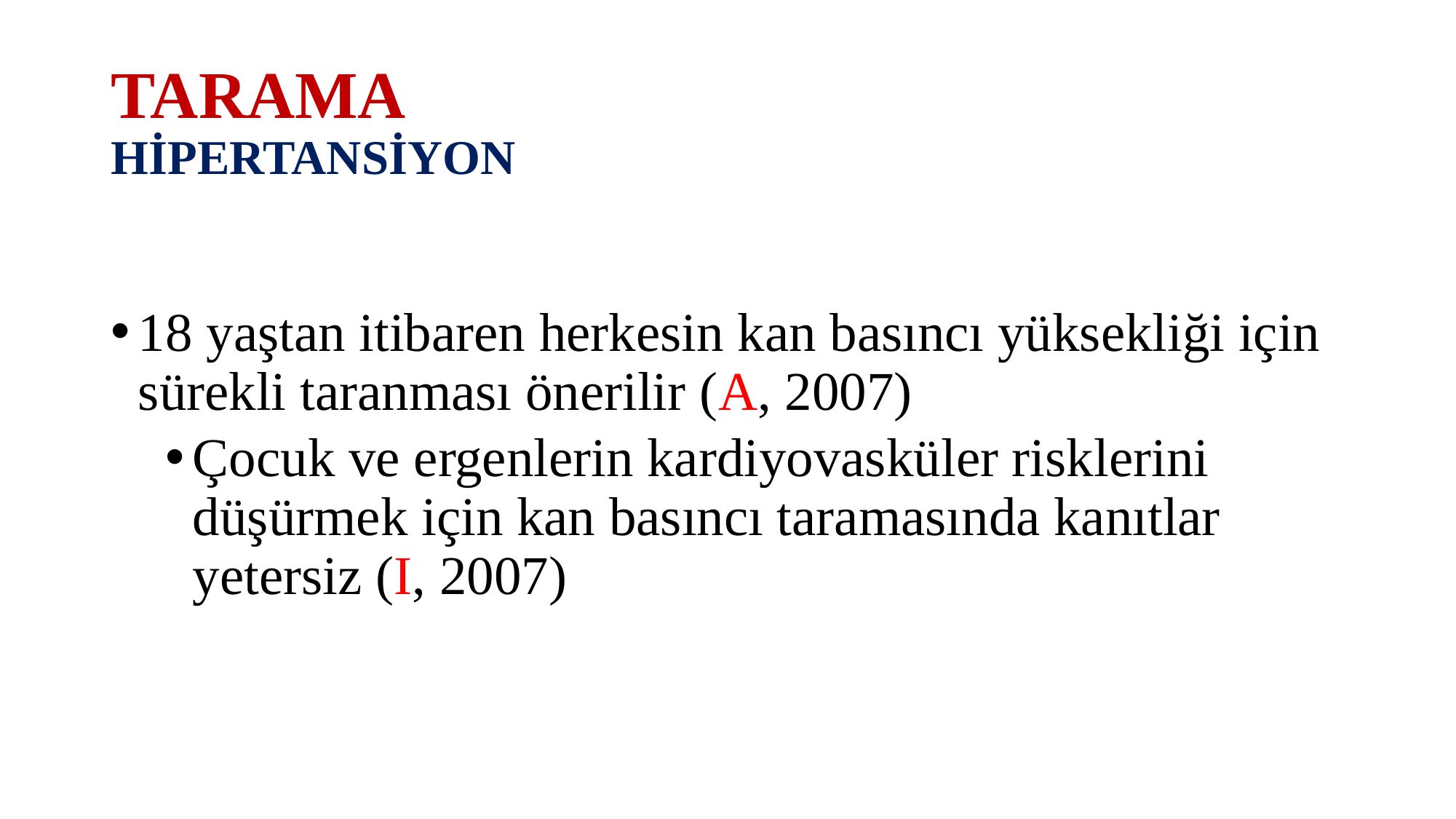

# TARAMA HİPERTANSİYON

18 yaştan itibaren herkesin kan basıncı yüksekliği için sürekli taranması önerilir (A, 2007)
Çocuk ve ergenlerin kardiyovasküler risklerini düşürmek için kan basıncı taramasında kanıtlar yetersiz (I, 2007)